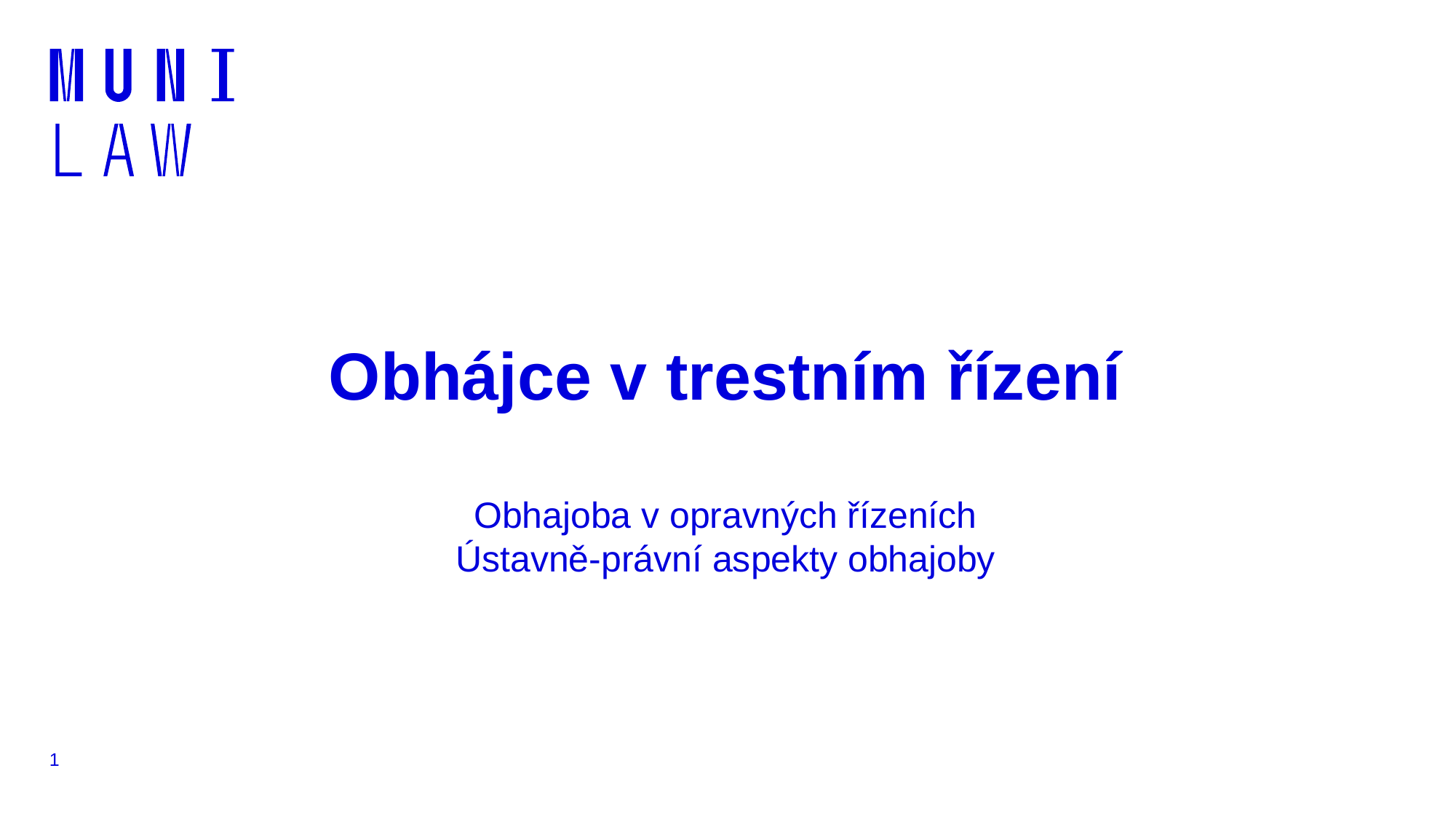

# Obhájce v trestním řízení
Obhajoba v opravných řízeních
Ústavně-právní aspekty obhajoby

1